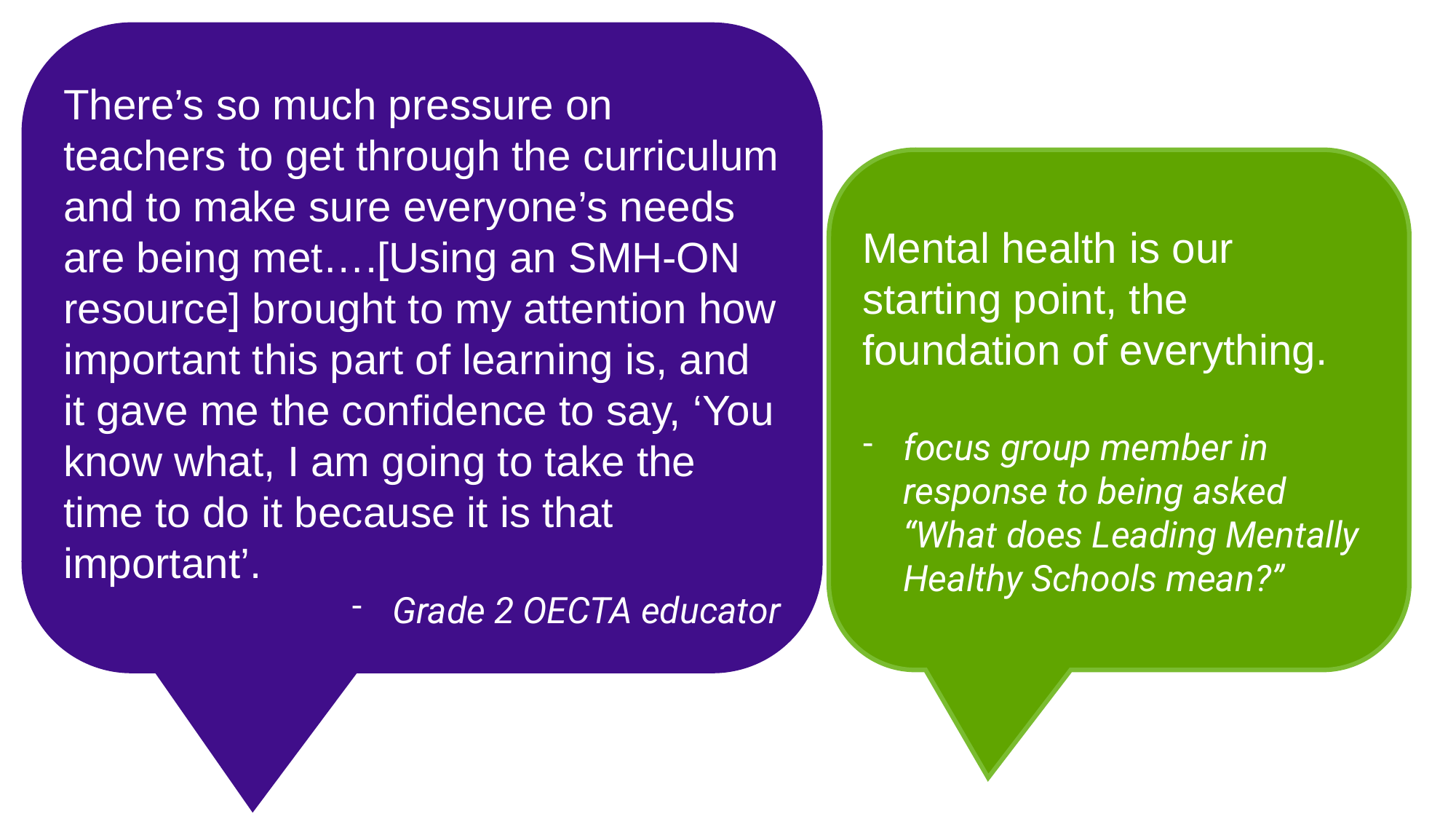

# Educator quotes
There’s so much pressure on teachers to get through the curriculum and to make sure everyone’s needs are being met….[Using an SMH-ON resource] brought to my attention how important this part of learning is, and it gave me the confidence to say, ‘You know what, I am going to take the time to do it because it is that important’.
Grade 2 OECTA educator
Mental health is our starting point, the foundation of everything.

focus group member in response to being asked “What does Leading Mentally Healthy Schools mean?”